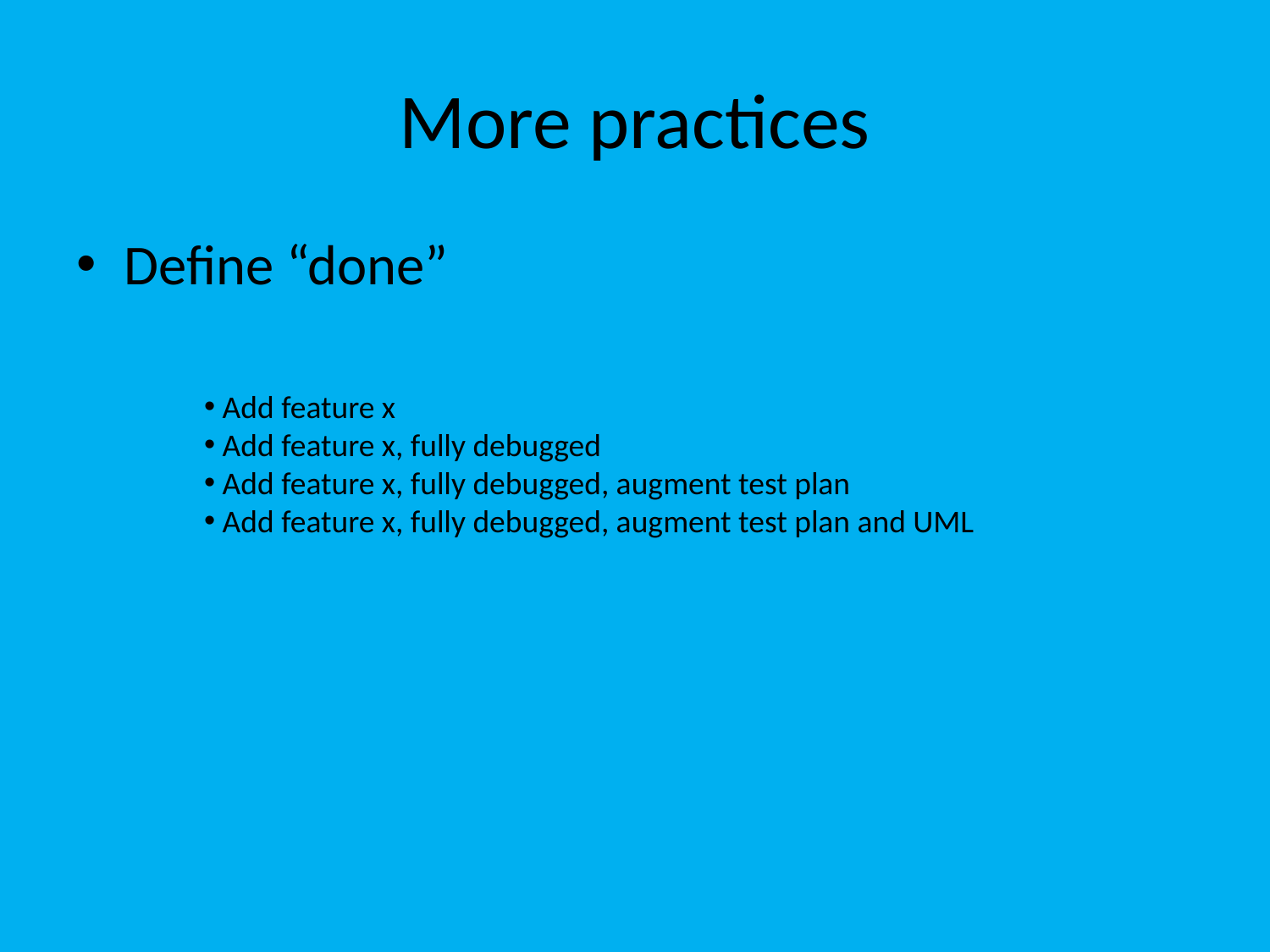

# More practices
Define “done”
 Add feature x
 Add feature x, fully debugged
 Add feature x, fully debugged, augment test plan
 Add feature x, fully debugged, augment test plan and UML